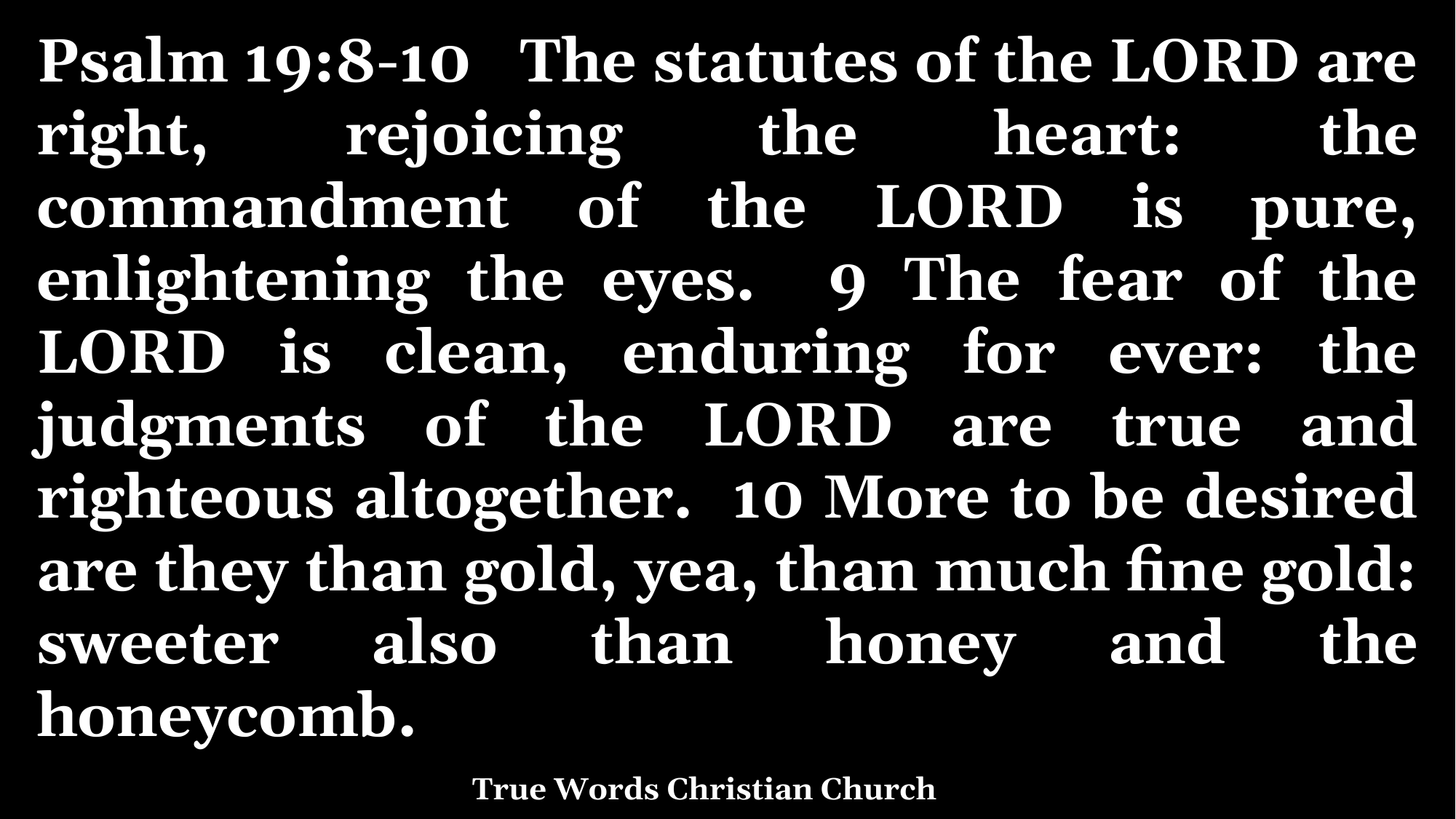

Psalm 19:8-10   The statutes of the LORD are right, rejoicing the heart: the commandment of the LORD is pure, enlightening the eyes.  9 The fear of the LORD is clean, enduring for ever: the judgments of the LORD are true and righteous altogether.  10 More to be desired are they than gold, yea, than much fine gold: sweeter also than honey and the honeycomb.
True Words Christian Church